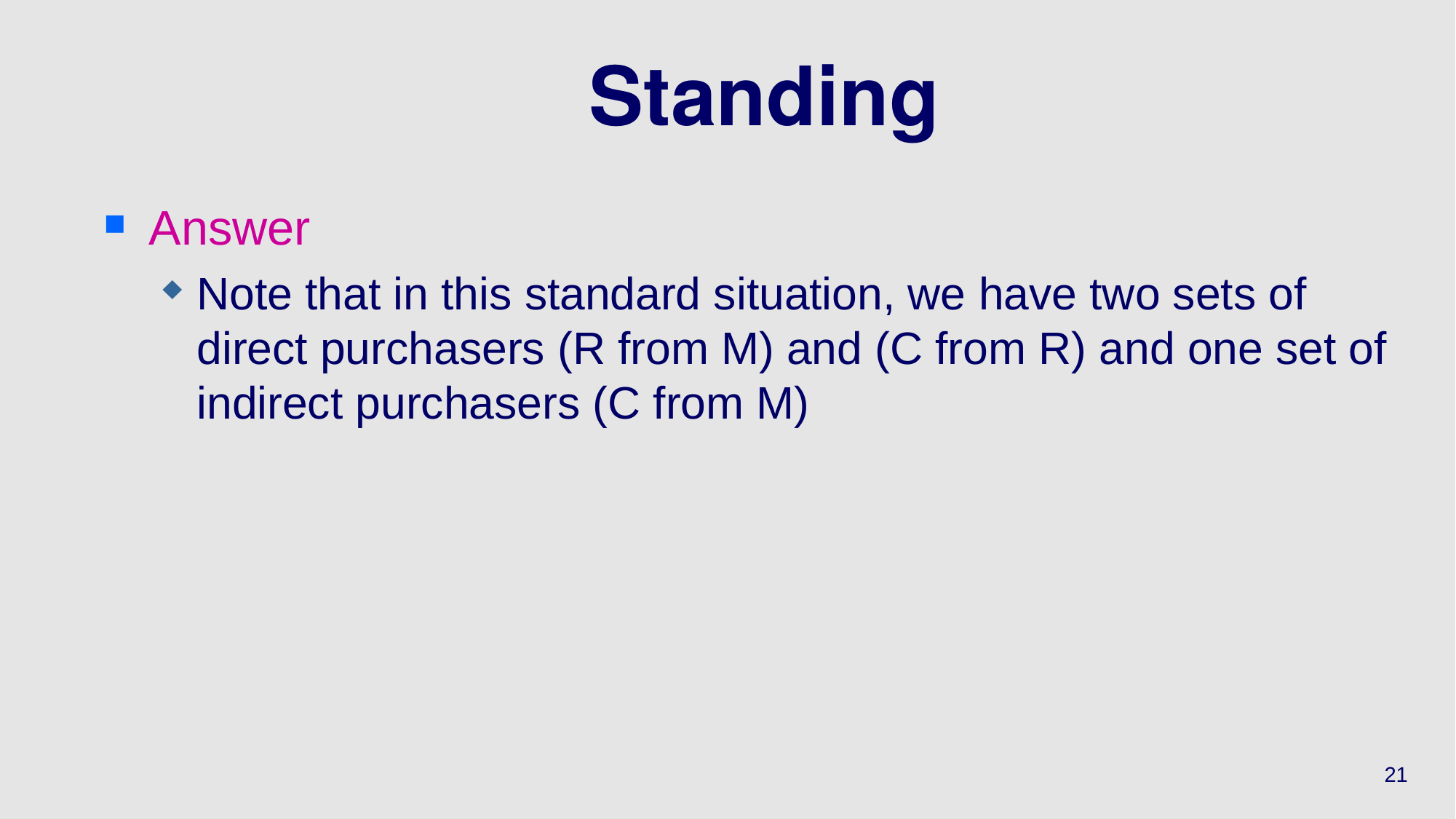

# Standing
Answer
Note that in this standard situation, we have two sets of direct purchasers (R from M) and (C from R) and one set of indirect purchasers (C from M)
21